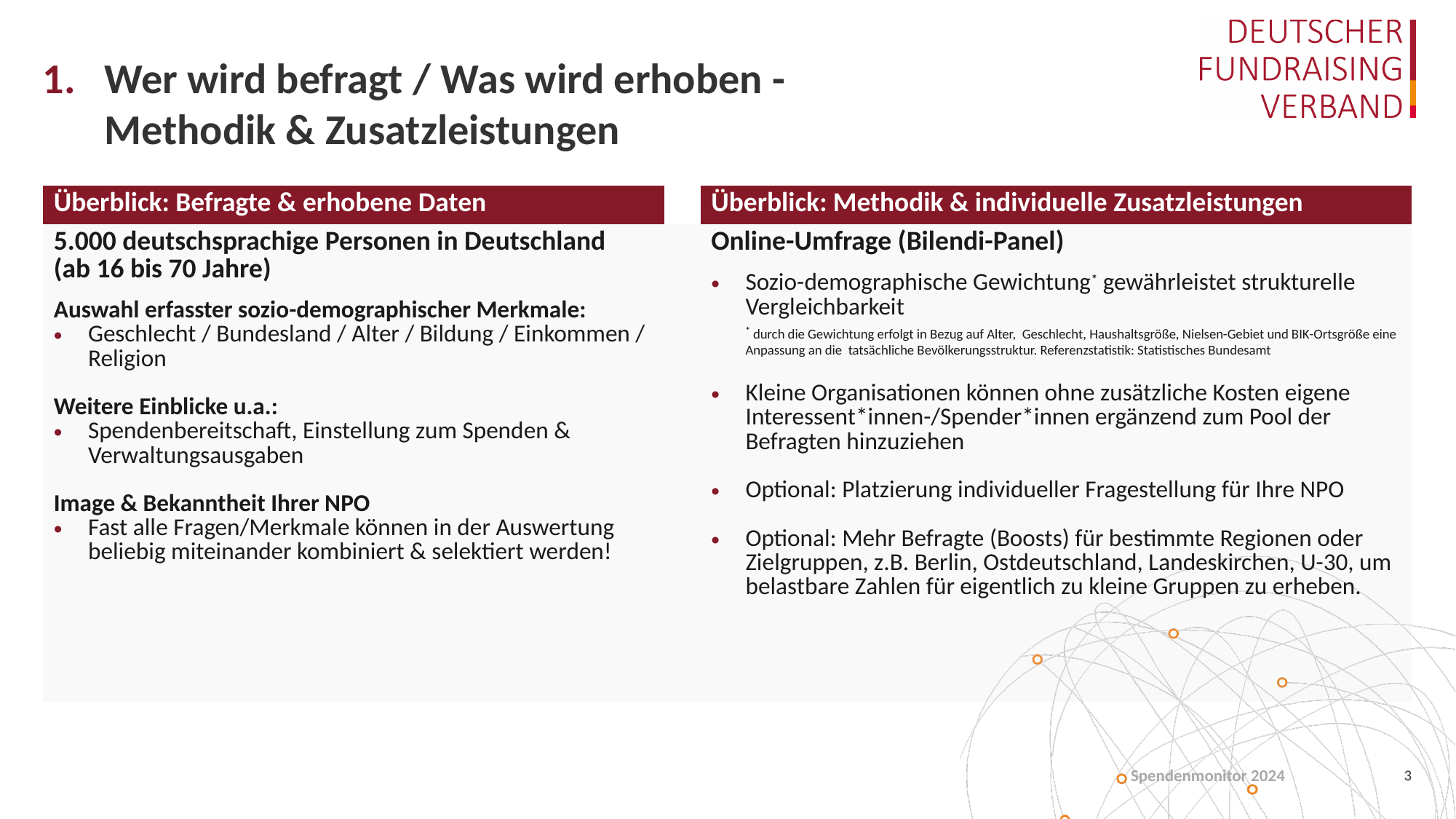

# Wer wird befragt / Was wird erhoben - Methodik & Zusatzleistungen
| Überblick: Befragte & erhobene Daten |  | Überblick: Methodik & individuelle Zusatzleistungen |
| --- | --- | --- |
| 5.000 deutschsprachige Personen in Deutschland (ab 16 bis 70 Jahre) Auswahl erfasster sozio-demographischer Merkmale: Geschlecht / Bundesland / Alter / Bildung / Einkommen / Religion Weitere Einblicke u.a.: Spendenbereitschaft, Einstellung zum Spenden & Verwaltungsausgaben Image & Bekanntheit Ihrer NPO Fast alle Fragen/Merkmale können in der Auswertung beliebig miteinander kombiniert & selektiert werden! |  | Online-Umfrage (Bilendi-Panel) Sozio-demographische Gewichtung\* gewährleistet strukturelle Vergleichbarkeit \* durch die Gewichtung erfolgt in Bezug auf Alter, Geschlecht, Haushaltsgröße, Nielsen-Gebiet und BIK-Ortsgröße eine Anpassung an die tatsächliche Bevölkerungsstruktur. Referenzstatistik: Statistisches Bundesamt Kleine Organisationen können ohne zusätzliche Kosten eigene Interessent\*innen-/Spender\*innen ergänzend zum Pool der Befragten hinzuziehen Optional: Platzierung individueller Fragestellung für Ihre NPO Optional: Mehr Befragte (Boosts) für bestimmte Regionen oder Zielgruppen, z.B. Berlin, Ostdeutschland, Landeskirchen, U-30, um belastbare Zahlen für eigentlich zu kleine Gruppen zu erheben. |
Spendenmonitor 2024
3